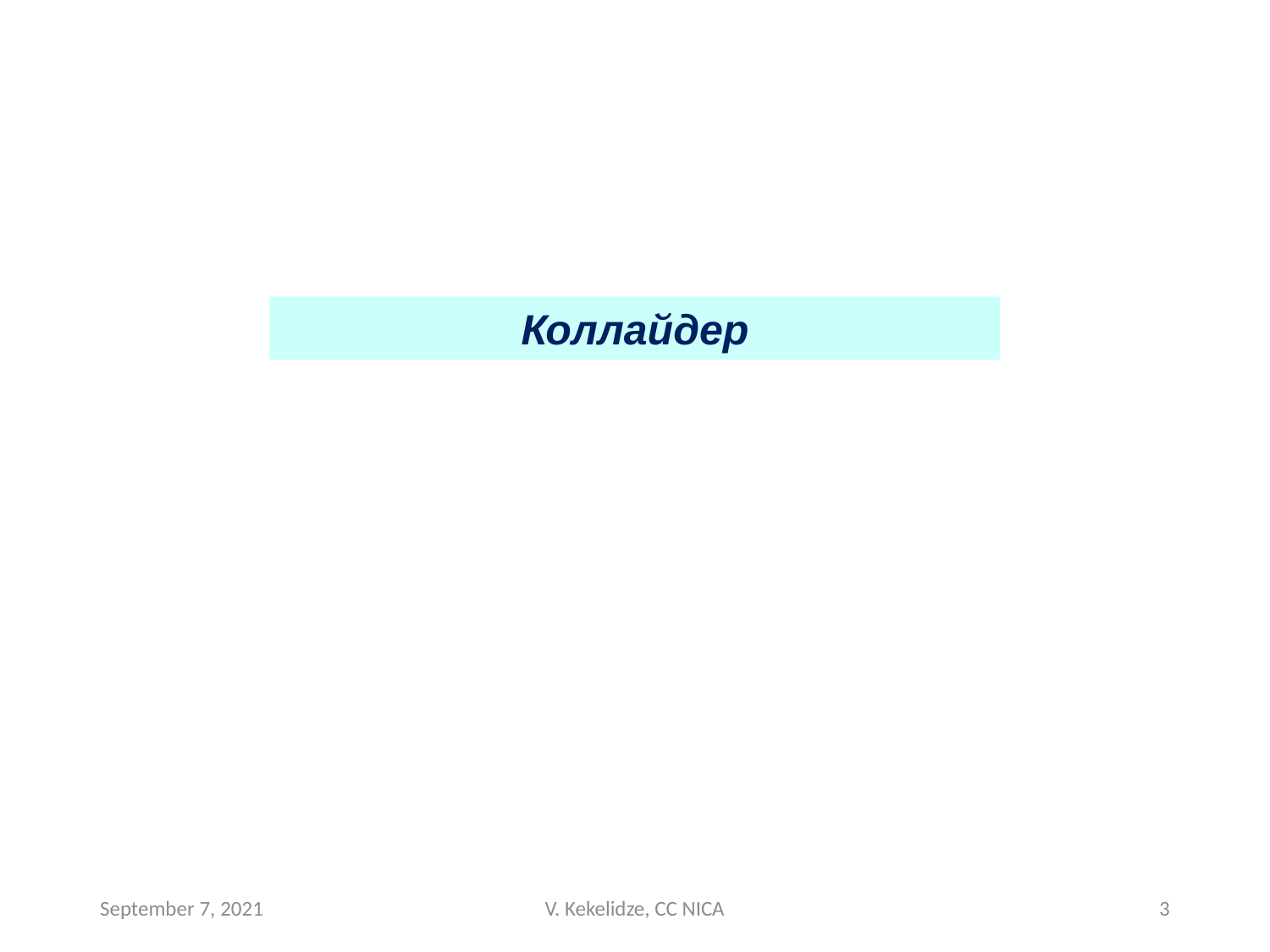

Коллайдер
September 7, 2021
V. Kekelidze, CC NICA
3